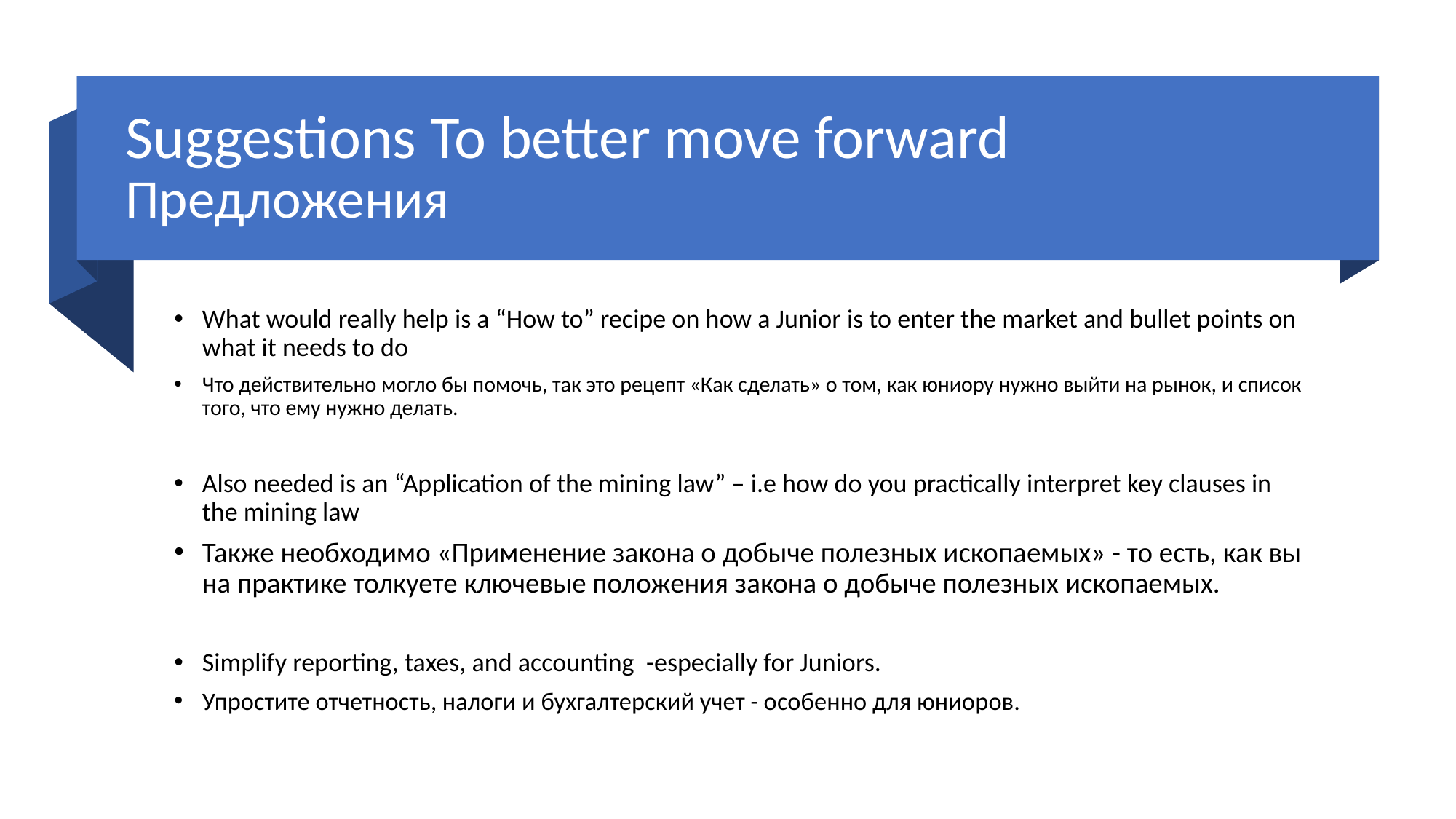

# Suggestions To better move forward Предложения

What would really help is a “How to” recipe on how a Junior is to enter the market and bullet points on what it needs to do
Что действительно могло бы помочь, так это рецепт «Как сделать» о том, как юниору нужно выйти на рынок, и список того, что ему нужно делать.

Also needed is an “Application of the mining law” – i.e how do you practically interpret key clauses in the mining law
Также необходимо «Применение закона о добыче полезных ископаемых» - то есть, как вы на практике толкуете ключевые положения закона о добыче полезных ископаемых.

Simplify reporting, taxes, and accounting  -especially for Juniors.
Упростите отчетность, налоги и бухгалтерский учет - особенно для юниоров.